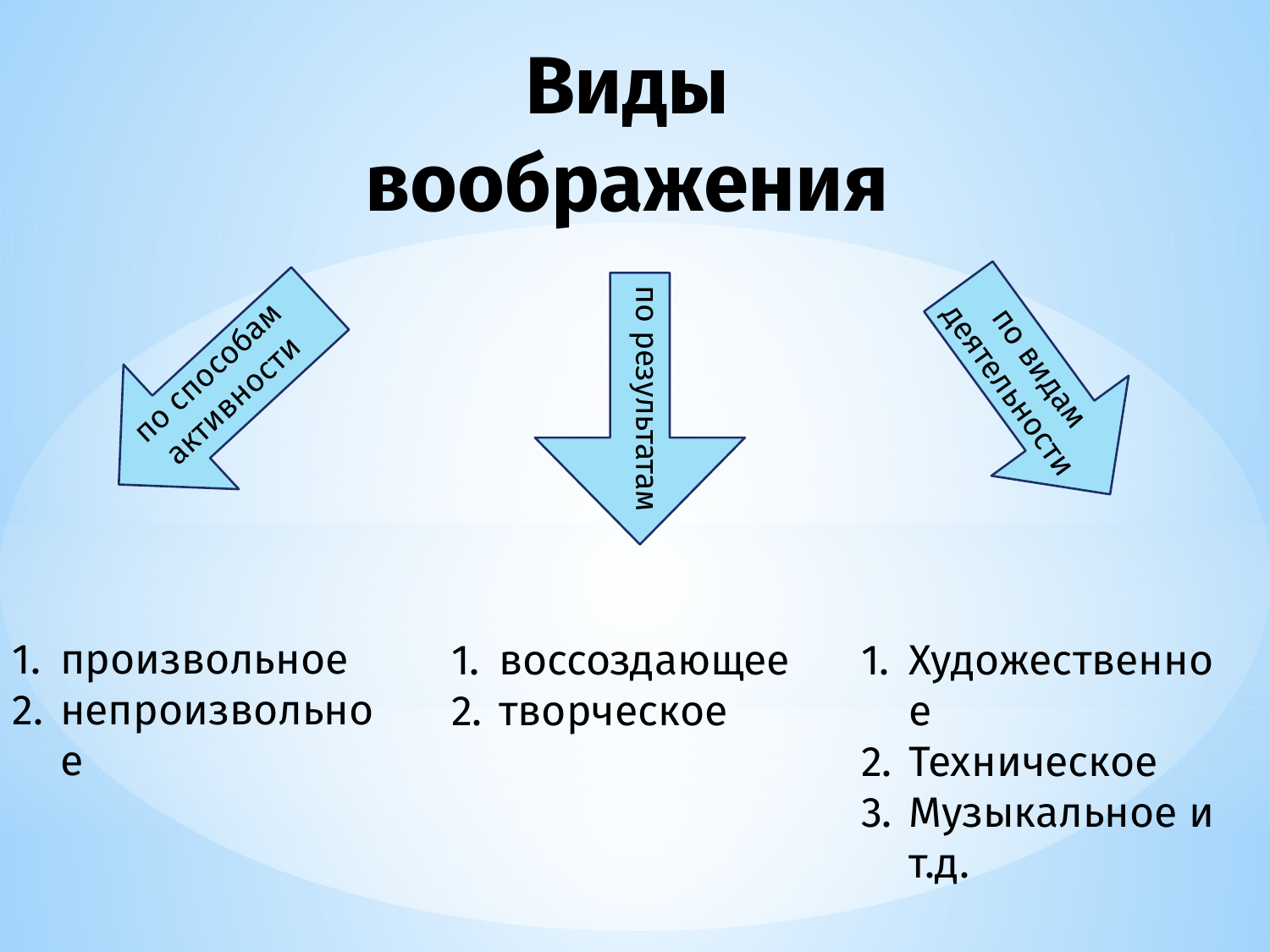

# Виды воображения

по видам деятельности
по способам активности
по результатам
произвольное
непроизвольное
воссоздающее
творческое
Художественное
Техническое
Музыкальное и т.д.